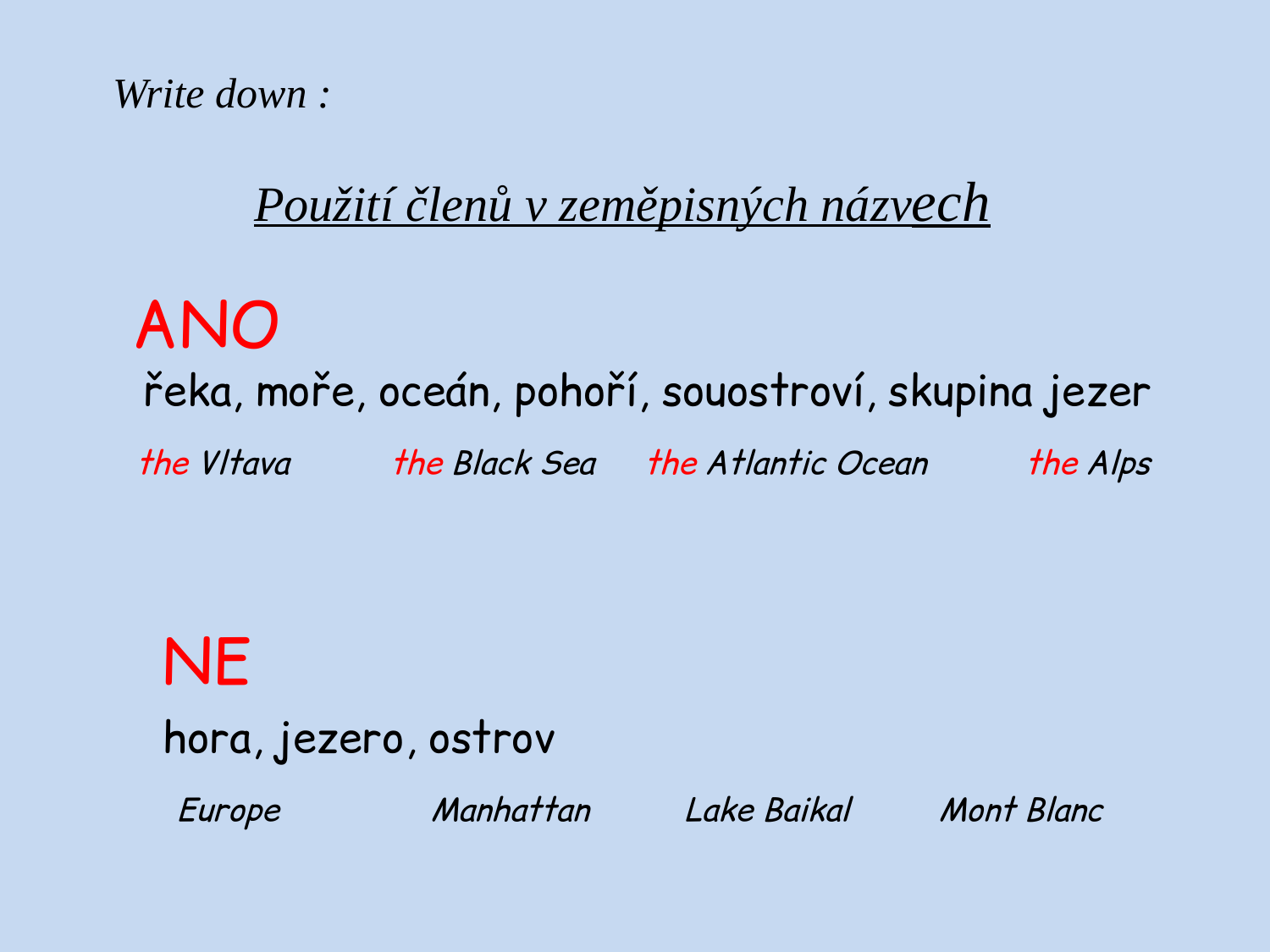

Write down :
Použití členů v zeměpisných názvech
ANO
řeka, moře, oceán, pohoří, souostroví, skupina jezer

the Vltava	the Black Sea	the Atlantic Ocean	the Alps
NE
hora, jezero, ostrov
Europe		Manhattan	Lake Baikal	Mont Blanc